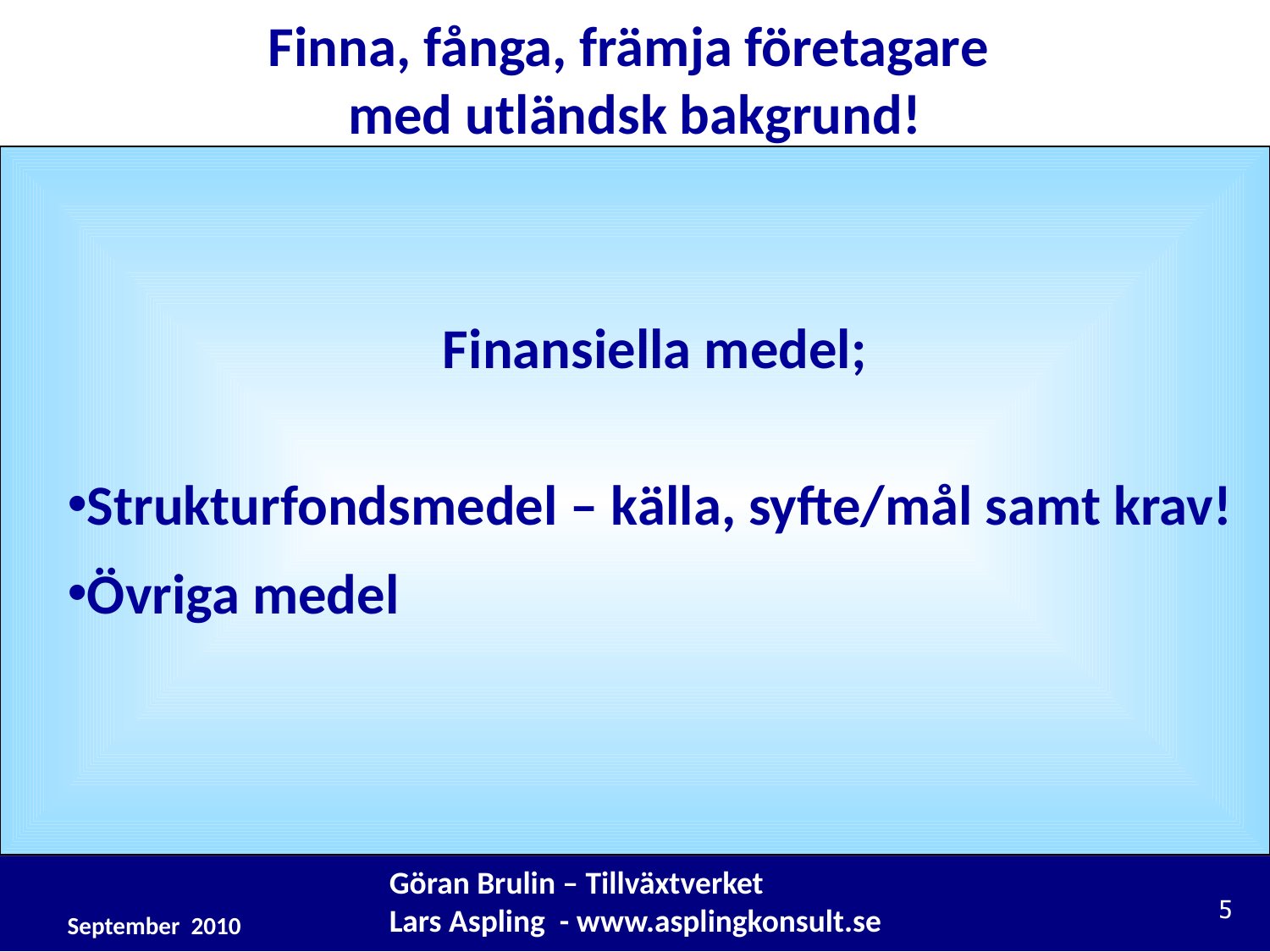

Finna, fånga, främja företagare
med utländsk bakgrund!

Finansiella medel;

Strukturfondsmedel – källa, syfte/mål samt krav!
Övriga medel
Göran Brulin – Tillväxtverket
Lars Aspling  - www.asplingkonsult.se

5
September  2010